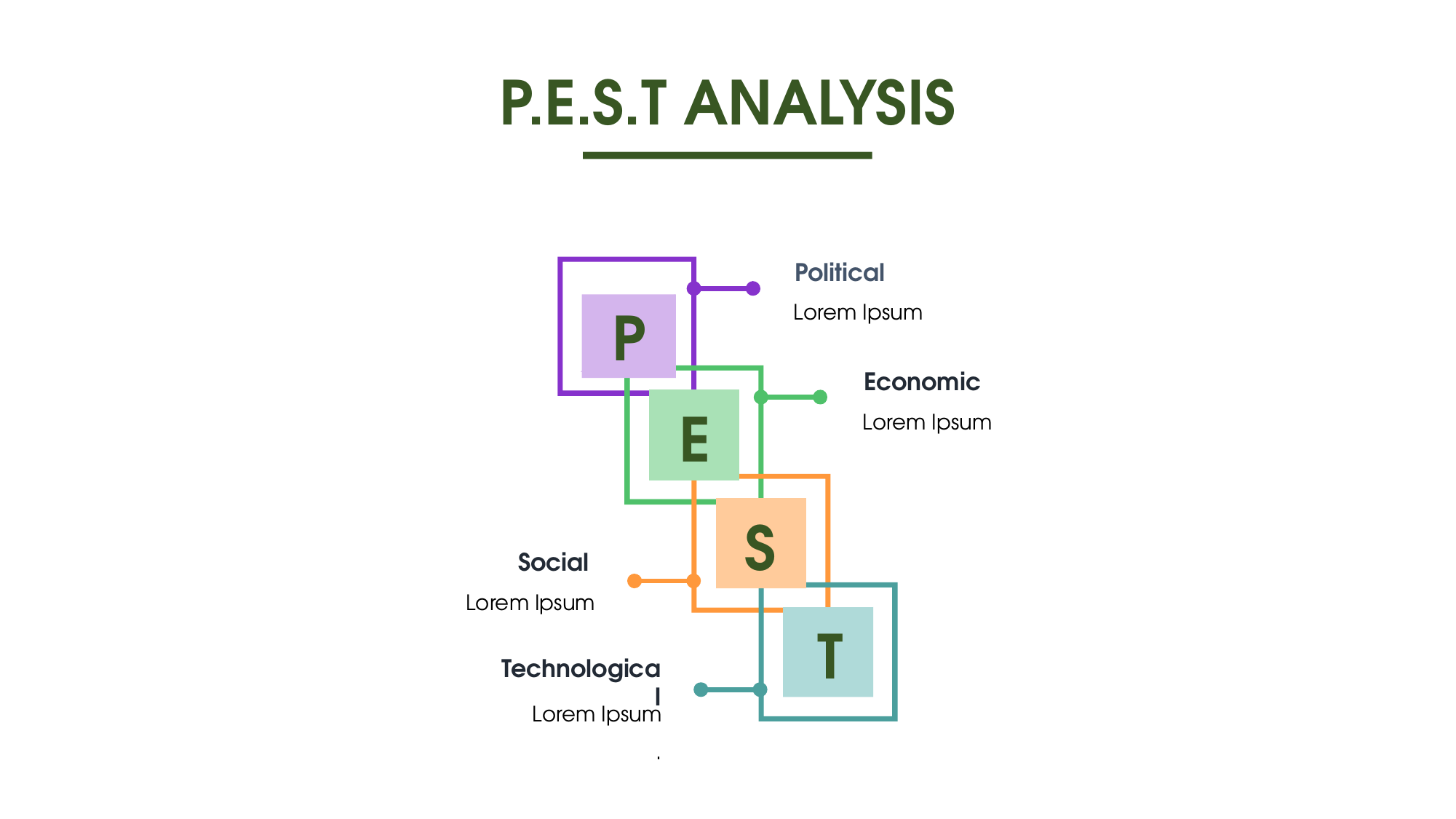

P.E.S.T ANALYSIS

Political

Lorem Ipsum

P

Economic

Lorem Ipsum
E

S
Social

Lorem Ipsum

T
Technological
Lorem Ipsum
.